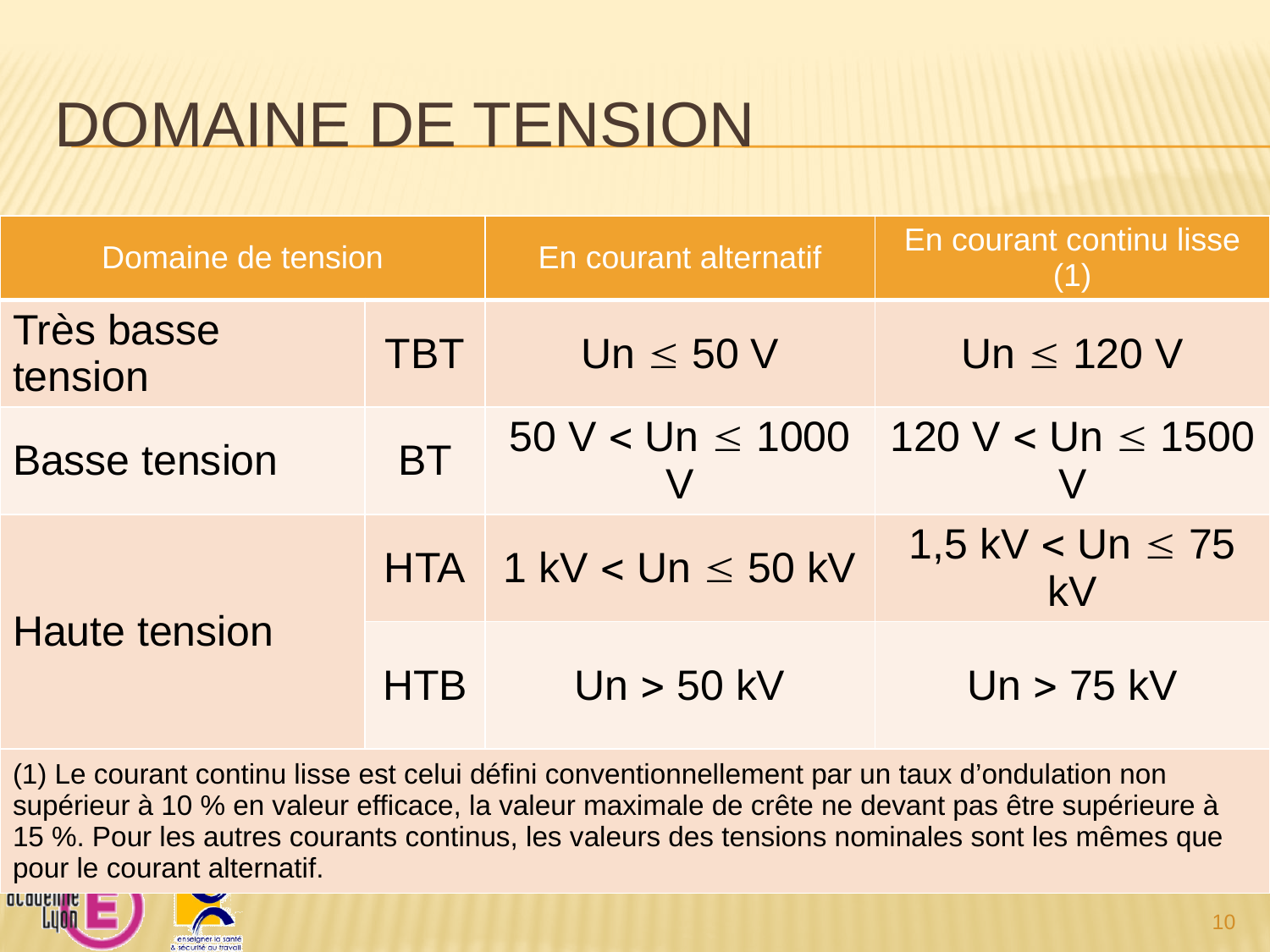

# Domaine de tension
| Domaine de tension |  | En courant alternatif | En courant continu lisse (1) |
| --- | --- | --- | --- |
| Très basse tension | TBT | Un ≤ 50 V | Un ≤ 120 V |
| Basse tension | BT | 50 V < Un ≤ 1000 V | 120 V < Un ≤ 1500 V |
| Haute tension | HTA | 1 kV < Un ≤ 50 kV | 1,5 kV < Un ≤ 75 kV |
|  | HTB | Un > 50 kV | Un > 75 kV |
| (1) Le courant continu lisse est celui défini conventionnellement par un taux d’ondulation non supérieur à 10 % en valeur efficace, la valeur maximale de crête ne devant pas être supérieure à 15 %. Pour les autres courants continus, les valeurs des tensions nominales sont les mêmes que pour le courant alternatif. |  |  |  |
10